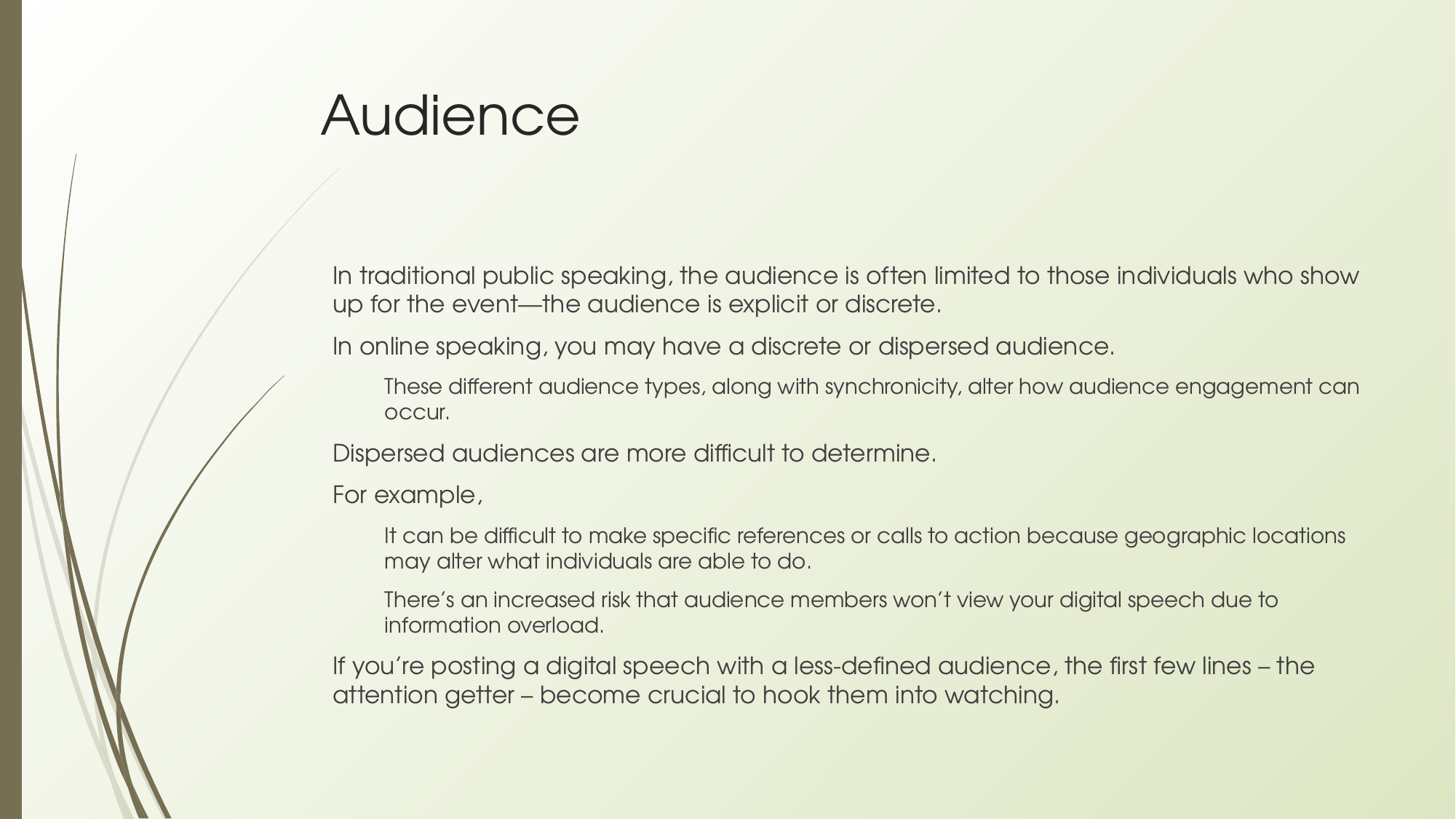

# Audience
In traditional public speaking, the audience is often limited to those individuals who show up for the event—the audience is explicit or discrete.
In online speaking, you may have a discrete or dispersed audience.
These different audience types, along with synchronicity, alter how audience engagement can occur.
Dispersed audiences are more difficult to determine.
For example,
It can be difficult to make specific references or calls to action because geographic locations may alter what individuals are able to do.
There’s an increased risk that audience members won’t view your digital speech due to information overload.
If you’re posting a digital speech with a less-defined audience, the first few lines – the attention getter – become crucial to hook them into watching.